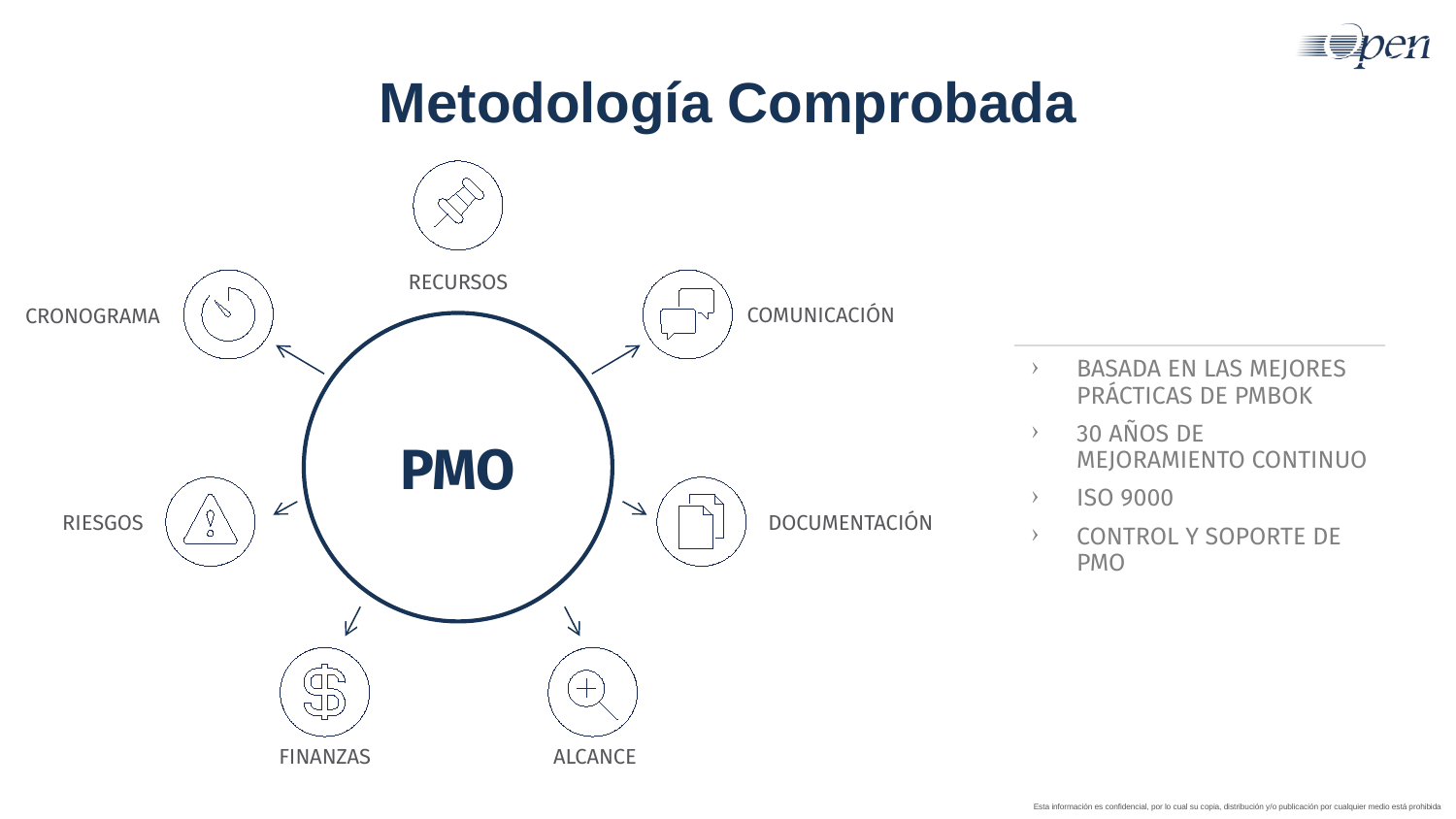

# Metodología Comprobada

RECURSOS

COMUNICACIÓN
CRONOGRAMA
PMO
BASADA EN LAS MEJORES PRÁCTICAS DE PMBOK
30 AÑOS DE MEJORAMIENTO CONTINUO
ISO 9000
CONTROL Y SOPORTE DE PMO

RIESGOS
DOCUMENTACIÓN

FINANZAS

ALCANCE